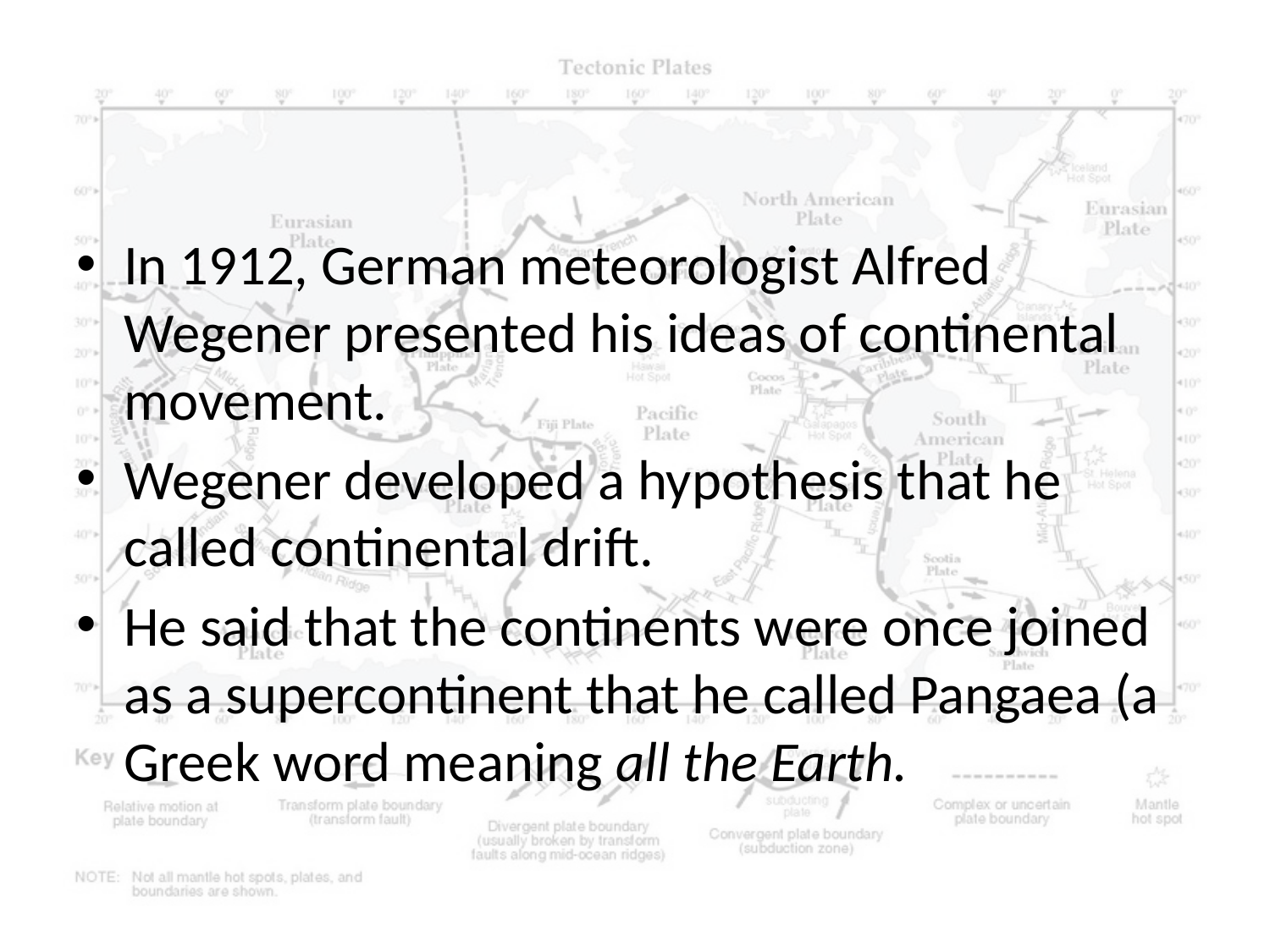

#
In 1912, German meteorologist Alfred Wegener presented his ideas of continental movement.
Wegener developed a hypothesis that he called continental drift.
He said that the continents were once joined as a supercontinent that he called Pangaea (a Greek word meaning all the Earth.